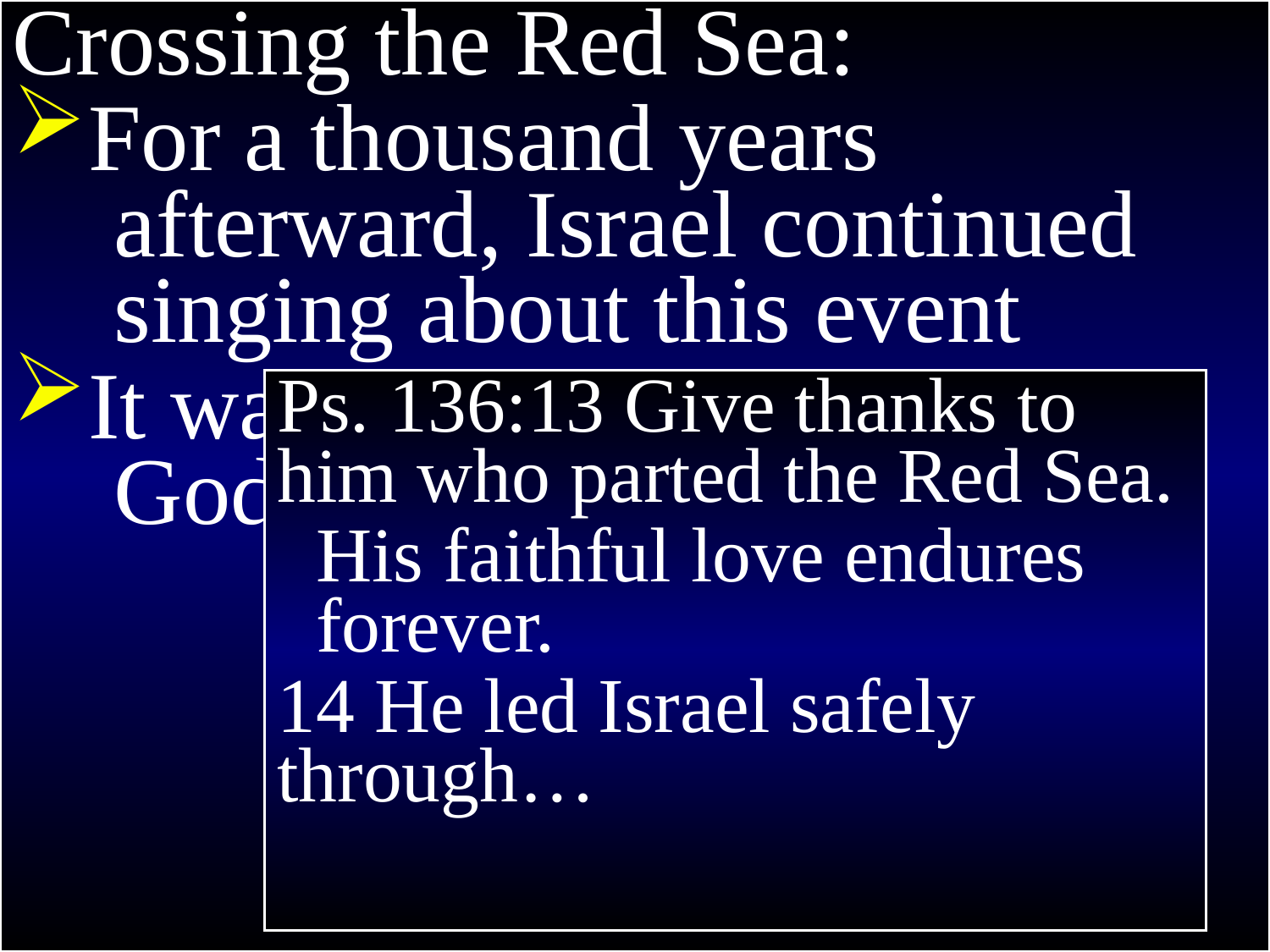

Crossing the Red Sea:
For a thousand years
   afterward, Israel continued
   singing about this event
It was the supreme proof of
   God’s reality
Ps. 136:13 Give thanks to him who parted the Red Sea.﻿﻿
  His faithful love endures
  forever.
14 He led Israel safely through…